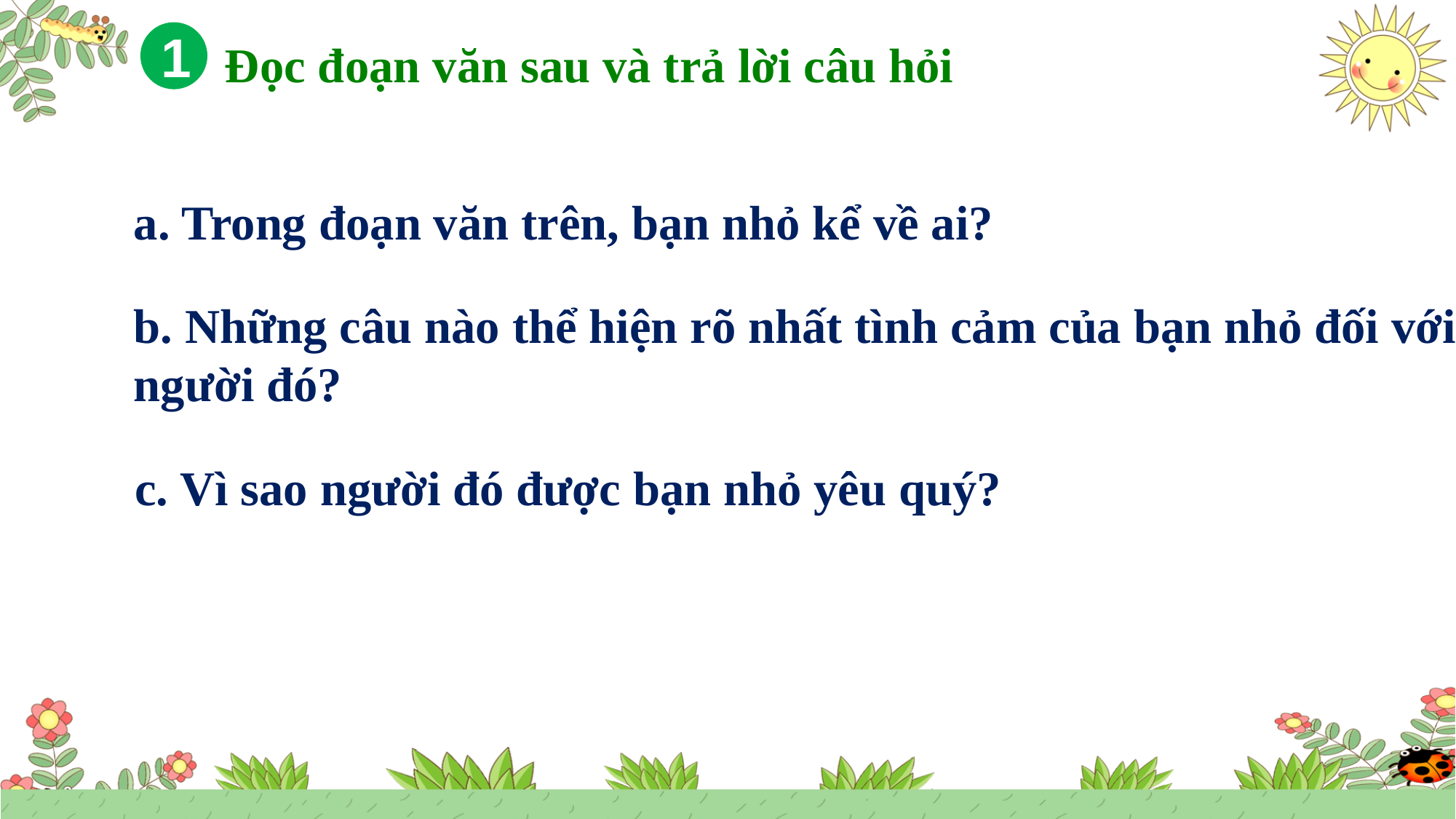

1
 Đọc đoạn văn sau và trả lời câu hỏi
a. Trong đoạn văn trên, bạn nhỏ kể về ai?
b. Những câu nào thể hiện rõ nhất tình cảm của bạn nhỏ đối với người đó?
c. Vì sao người đó được bạn nhỏ yêu quý?